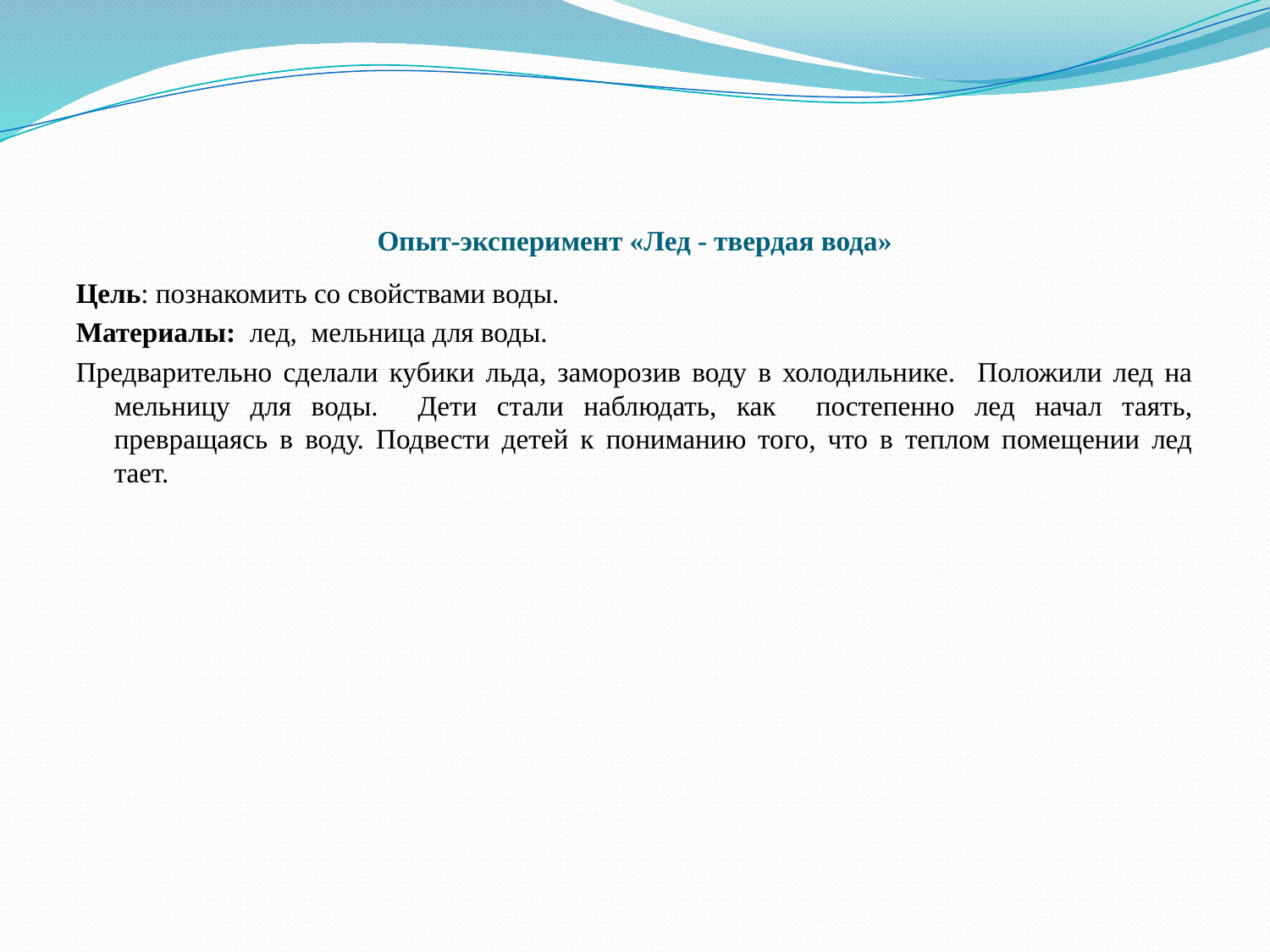

# Опыт-эксперимент «Лед - твердая вода»
Цель: познакомить со свойствами воды.
Материалы:  лед,  мельница для воды.
Предварительно сделали кубики льда, заморозив воду в холодильнике.  Положили лед на мельницу для воды.  Дети стали наблюдать, как  постепенно лед начал таять, превращаясь в воду. Подвести детей к пониманию того, что в теплом помещении лед тает.